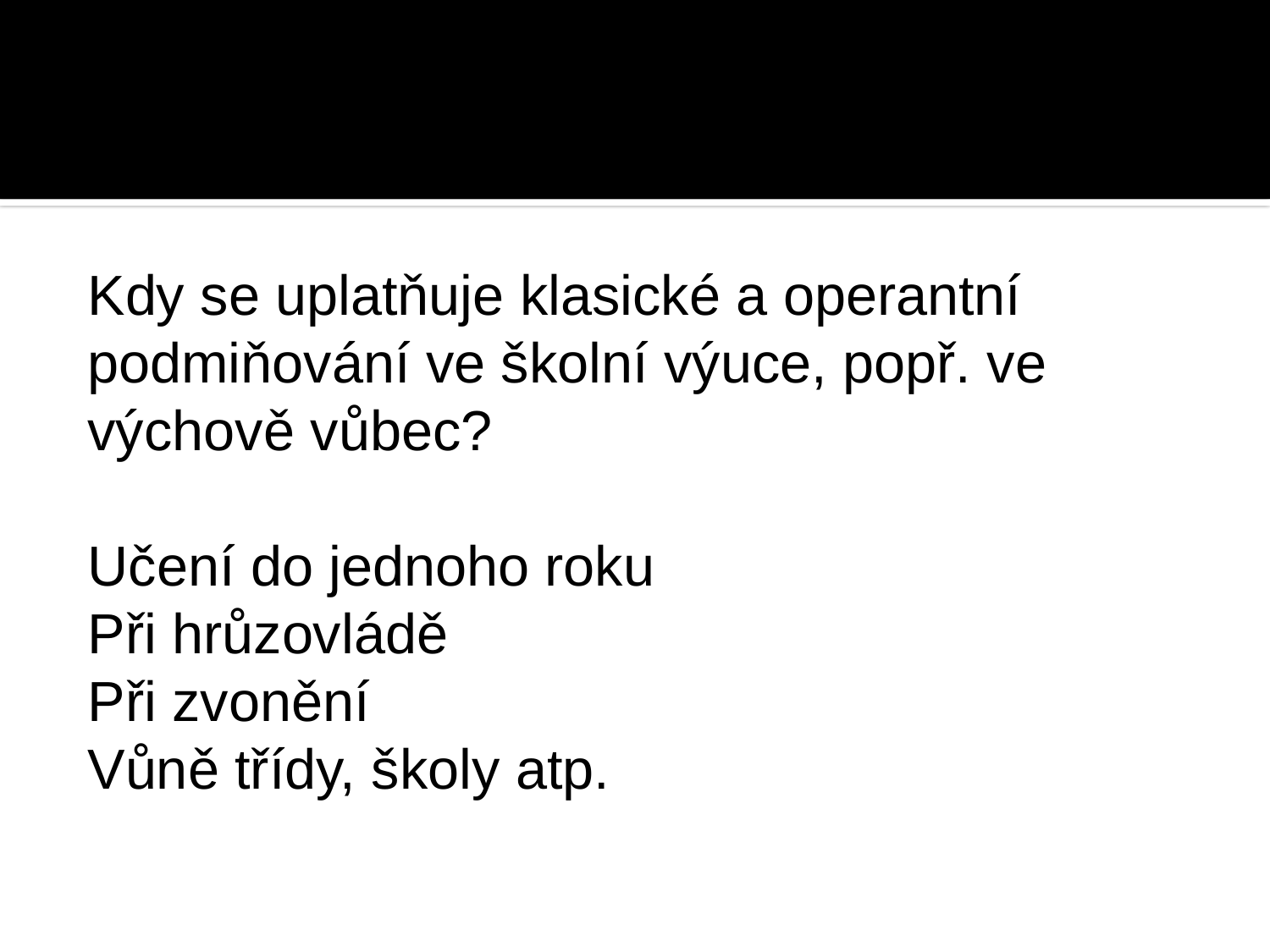

#
Kdy se uplatňuje klasické a operantní podmiňování ve školní výuce, popř. ve výchově vůbec?

Učení do jednoho roku
Při hrůzovládě
Při zvonění
Vůně třídy, školy atp.